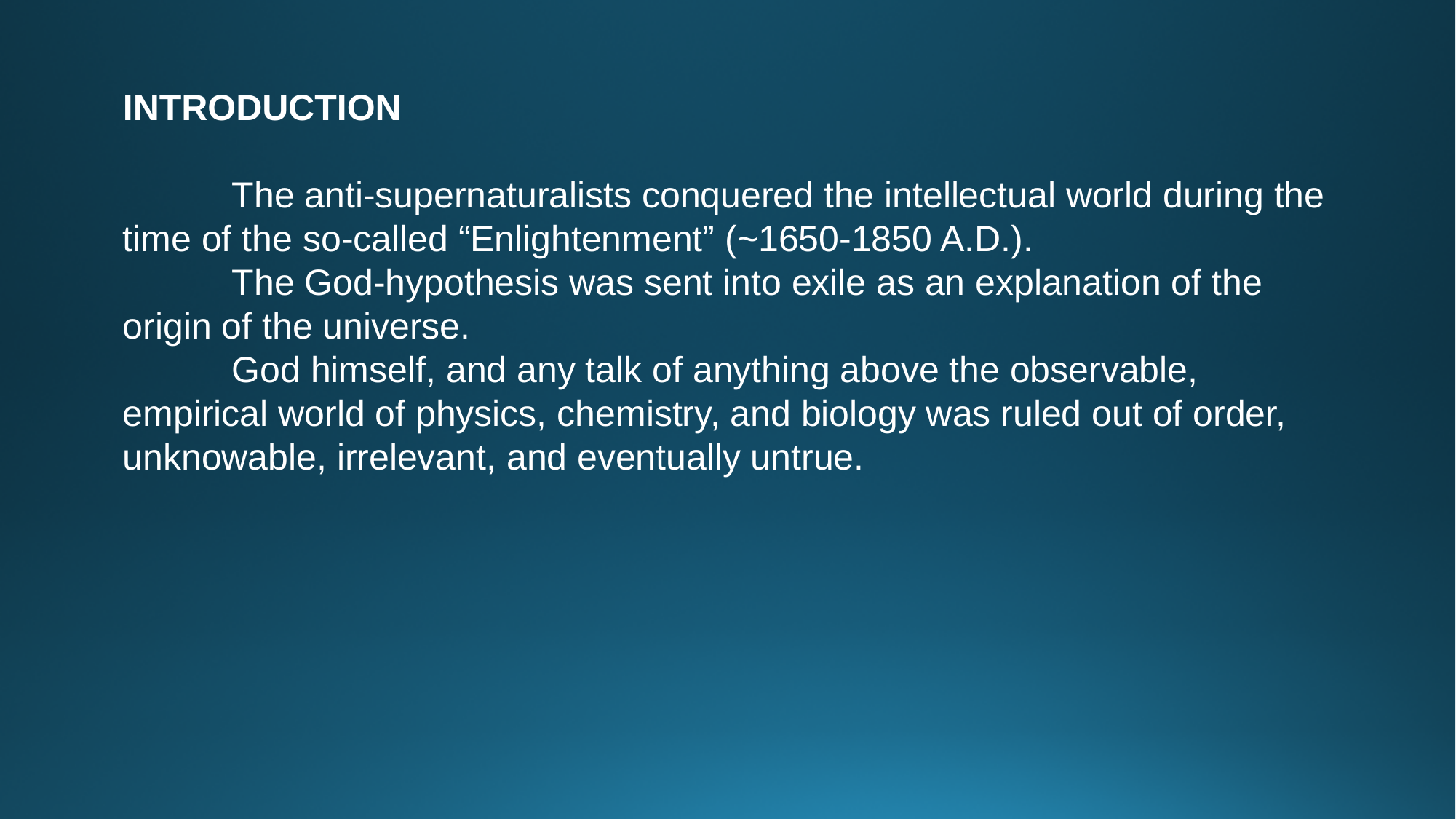

INTRODUCTION

	The anti-supernaturalists conquered the intellectual world during the time of the so-called “Enlightenment” (~1650-1850 A.D.).
	The God-hypothesis was sent into exile as an explanation of the origin of the universe.
	God himself, and any talk of anything above the observable, empirical world of physics, chemistry, and biology was ruled out of order, unknowable, irrelevant, and eventually untrue.